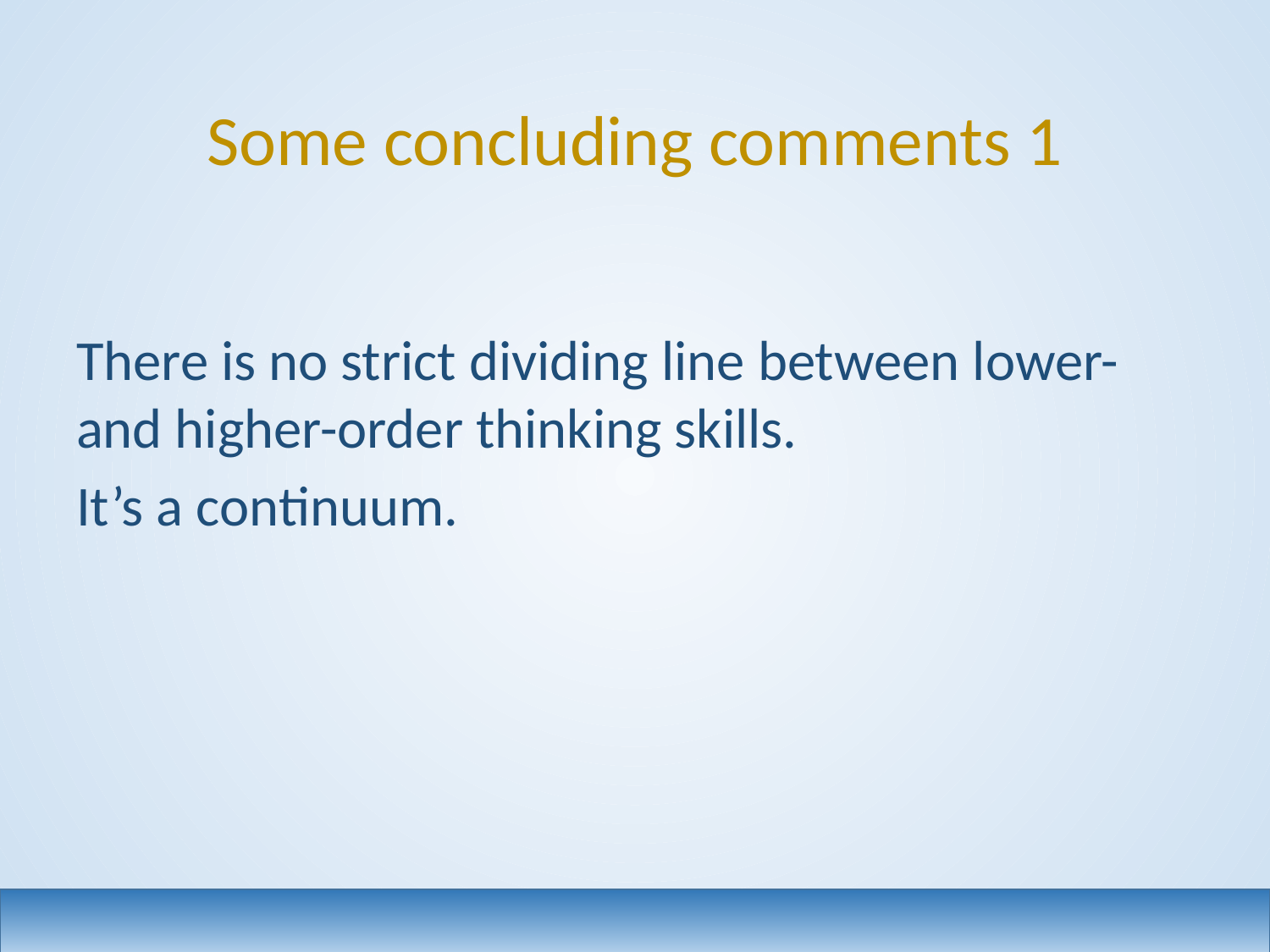

# Some concluding comments 1
There is no strict dividing line between lower- and higher-order thinking skills.
It’s a continuum.